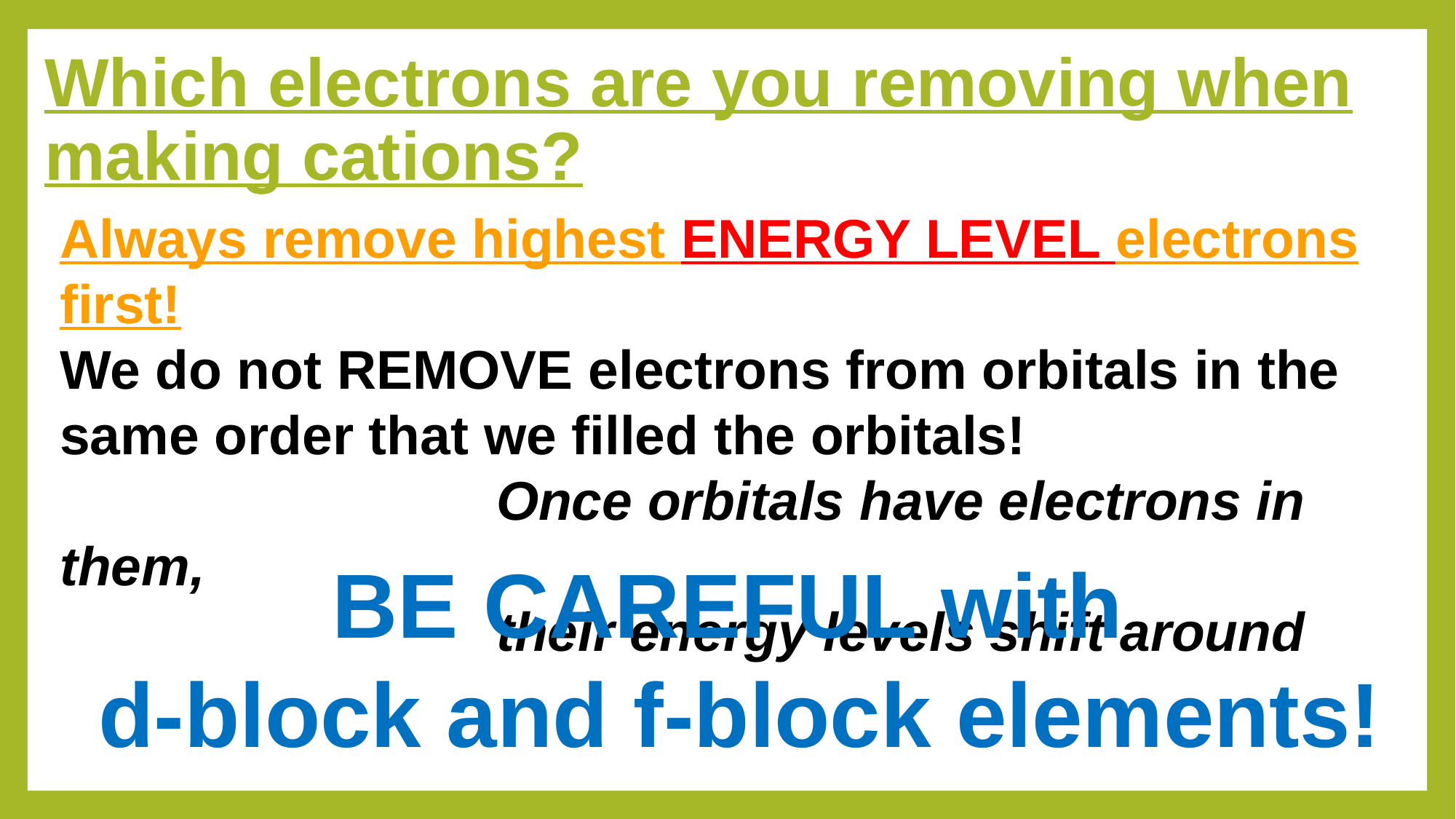

# Which electrons are you removing when making cations?
Always remove highest ENERGY LEVEL electrons first!
We do not REMOVE electrons from orbitals in the same order that we filled the orbitals!
				Once orbitals have electrons in them,
				their energy levels shift around
BE CAREFUL with
d-block and f-block elements!